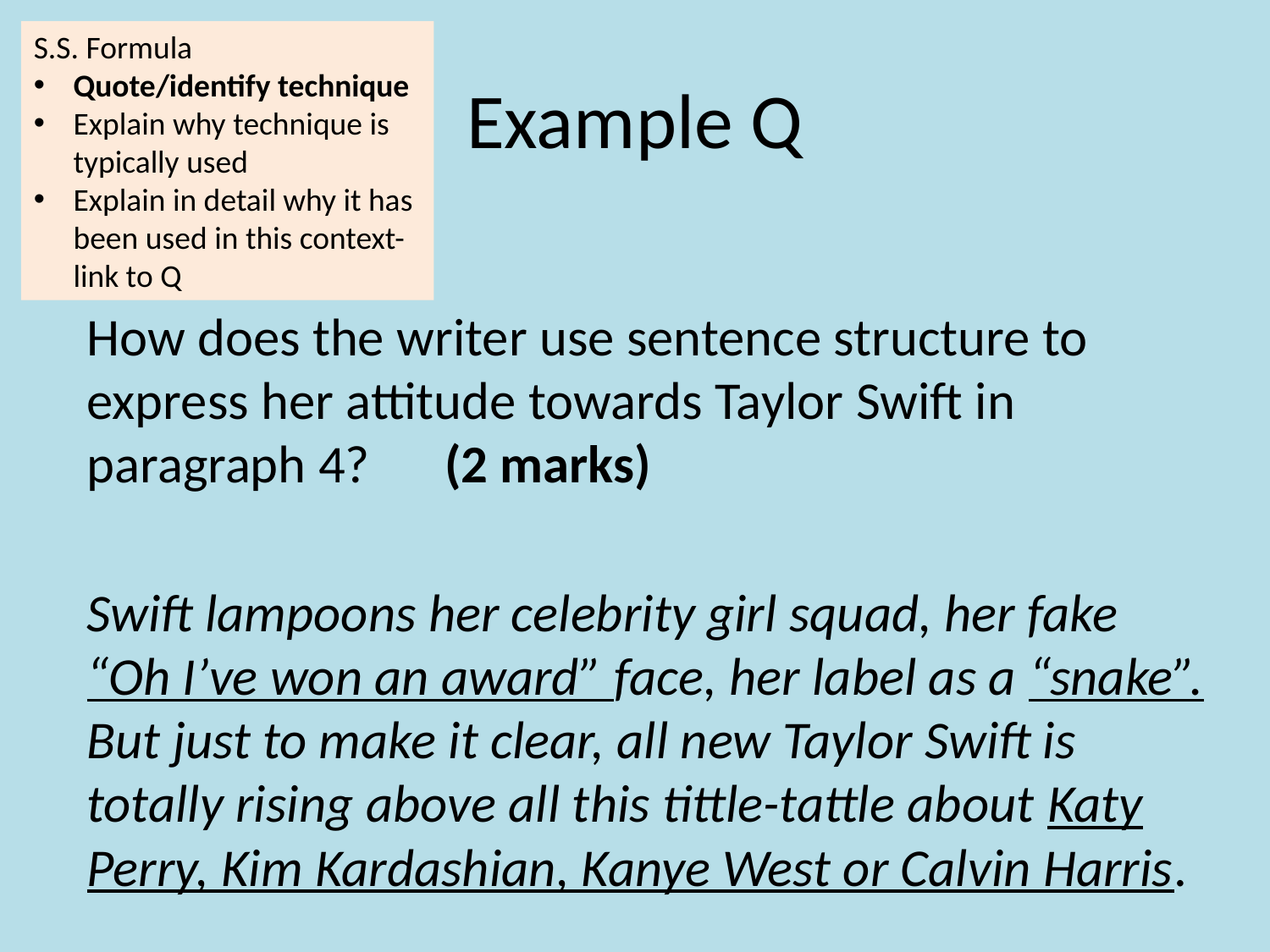

S.S. Formula
Quote/identify technique
Explain why technique is typically used
Explain in detail why it has been used in this context-link to Q
# Example Q
How does the writer use sentence structure to express her attitude towards Taylor Swift in paragraph 4?					(2 marks)

Swift lampoons her celebrity girl squad, her fake “Oh I’ve won an award” face, her label as a “snake”. But just to make it clear, all new Taylor Swift is totally rising above all this tittle-tattle about Katy Perry, Kim Kardashian, Kanye West or Calvin Harris.